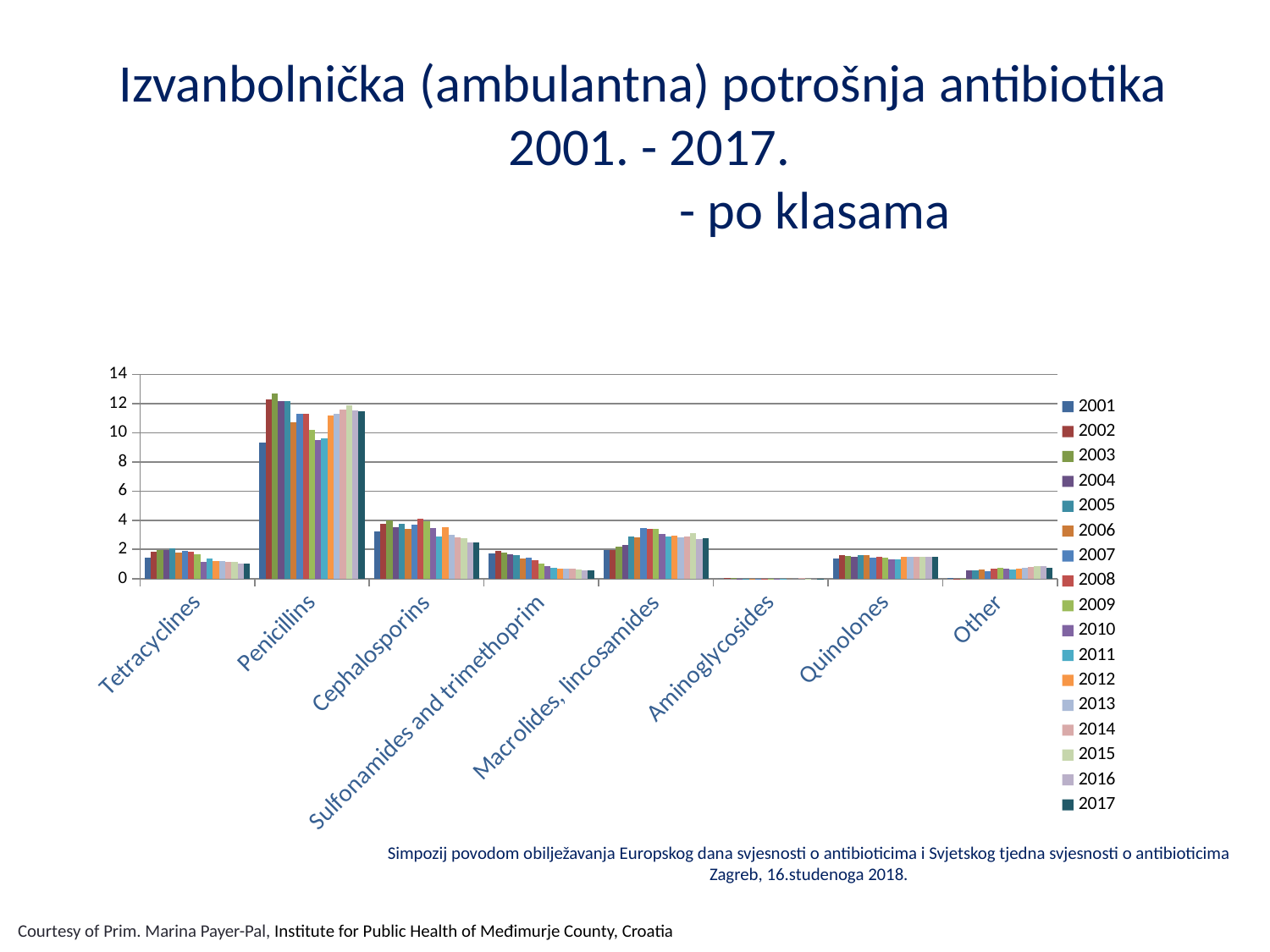

Izvanbolnička (ambulantna) potrošnja antibiotika
2001. - 2017.
				       - po klasama

### Chart

| Category |  |  |  |  |  |  |  |  |  |  |  |  |  |  |  |  |  |
|---|---|---|---|---|---|---|---|---|---|---|---|---|---|---|---|---|---|
| Tetracyclines | 1.46 | 1.86 | 1.9500000000000004 | 1.9500000000000004 | 2.06 | 1.8 | 1.87 | 1.83 | 1.6600000000000001 | 1.1499999999999995 | 1.3900000000000001 | 1.1900000000000004 | 1.1900000000000004 | 1.12 | 1.1399999999999995 | 1.02 | 1.0 |
| Penicillins | 9.33 | 12.3 | 12.7 | 12.2 | 12.2 | 10.7 | 11.3 | 11.3 | 10.200000000000001 | 9.530000000000001 | 9.64 | 11.2 | 11.3 | 11.6 | 11.9 | 11.54 | 11.48 |
| Cephalosporins | 3.25 | 3.77 | 4.0 | 3.53 | 3.74 | 3.4299999999999997 | 3.71 | 4.1099999999999985 | 3.9099999999999997 | 3.4499999999999997 | 2.8699999999999997 | 3.53 | 2.9899999999999998 | 2.809999999999999 | 2.74 | 2.4899999999999998 | 2.4699999999999998 |
| Sulfonamides and trimethoprim | 1.74 | 1.9000000000000001 | 1.76 | 1.6700000000000004 | 1.61 | 1.4 | 1.44 | 1.24 | 1.03 | 0.8720000000000002 | 0.7340000000000002 | 0.6700000000000003 | 0.6700000000000003 | 0.6520000000000002 | 0.6270000000000002 | 0.59 | 0.55 |
| Macrolides, lincosamides | 1.9300000000000004 | 1.9600000000000004 | 2.16 | 2.319999999999999 | 2.88 | 2.82 | 3.4899999999999998 | 3.4299999999999997 | 3.4299999999999997 | 3.04 | 2.8899999999999997 | 2.9699999999999998 | 2.8 | 2.9099999999999997 | 3.1 | 2.71 | 2.75 |
| Aminoglycosides | 0.0 | 0.044900000000000016 | 0.013800000000000005 | 0.013400000000000004 | 0.0125 | 0.011400000000000004 | 0.012600000000000004 | 0.012300000000000004 | 0.012400000000000001 | 0.011200000000000005 | 0.006200000000000002 | 0.0 | 0.0 | 0.0442 | 0.0052 | 0.0 | 0.010000000000000004 |
| Quinolones | 1.37 | 1.58 | 1.56 | 1.51 | 1.6 | 1.61 | 1.45 | 1.49 | 1.41 | 1.31 | 1.32 | 1.49 | 1.47 | 1.5 | 1.5 | 1.49 | 1.5 |
| Other | 0.06000000000000002 | 0.006400000000000002 | 0.013200000000000005 | 0.559 | 0.59 | 0.6500000000000002 | 0.48600000000000015 | 0.6620000000000003 | 0.7230000000000002 | 0.688 | 0.599 | 0.682 | 0.7150000000000002 | 0.785 | 0.8330000000000002 | 0.88 | 0.7300000000000002 |
Simpozij povodom obilježavanja Europskog dana svjesnosti o antibioticima i Svjetskog tjedna svjesnosti o antibioticima
Zagreb, 16.studenoga 2018.
Courtesy of Prim. Marina Payer-Pal, Institute for Public Health of Međimurje County, Croatia